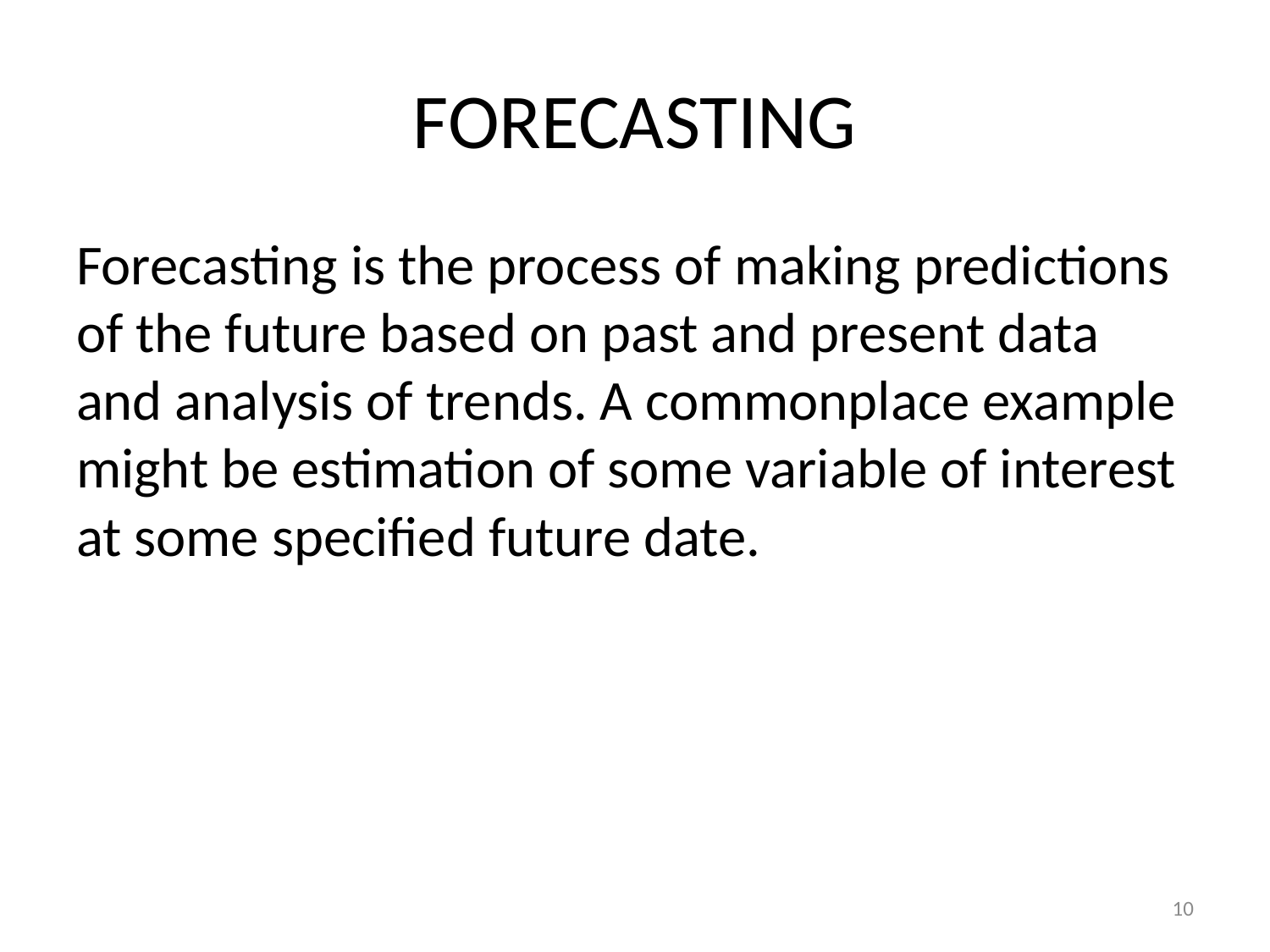

# FORECASTING
Forecasting is the process of making predictions of the future based on past and present data and analysis of trends. A commonplace example might be estimation of some variable of interest at some specified future date.

10